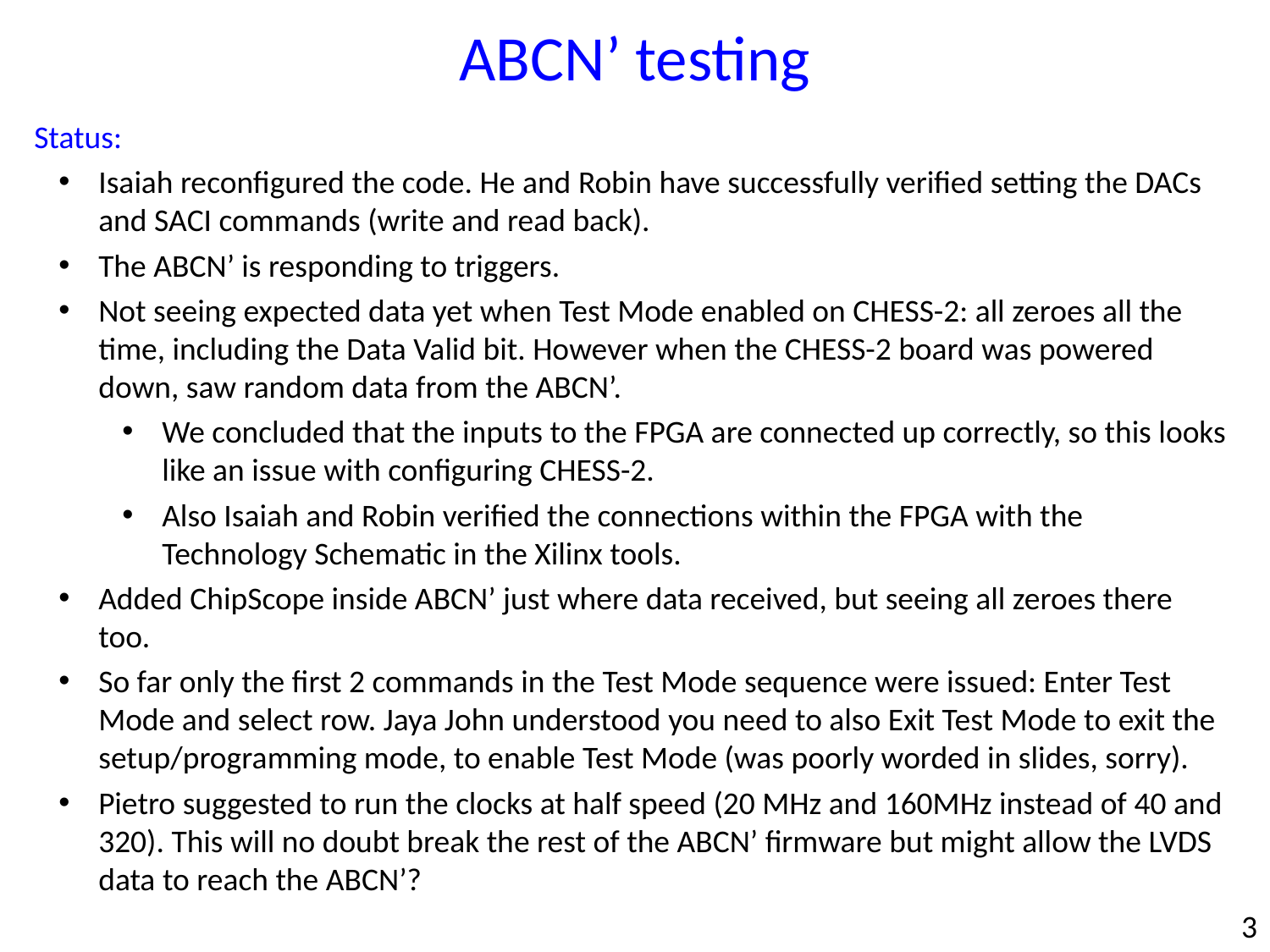

ABCN’ testing
Status:
Isaiah reconfigured the code. He and Robin have successfully verified setting the DACs and SACI commands (write and read back).
The ABCN’ is responding to triggers.
Not seeing expected data yet when Test Mode enabled on CHESS-2: all zeroes all the time, including the Data Valid bit. However when the CHESS-2 board was powered down, saw random data from the ABCN’.
We concluded that the inputs to the FPGA are connected up correctly, so this looks like an issue with configuring CHESS-2.
Also Isaiah and Robin verified the connections within the FPGA with the Technology Schematic in the Xilinx tools.
Added ChipScope inside ABCN’ just where data received, but seeing all zeroes there too.
So far only the first 2 commands in the Test Mode sequence were issued: Enter Test Mode and select row. Jaya John understood you need to also Exit Test Mode to exit the setup/programming mode, to enable Test Mode (was poorly worded in slides, sorry).
Pietro suggested to run the clocks at half speed (20 MHz and 160MHz instead of 40 and 320). This will no doubt break the rest of the ABCN’ firmware but might allow the LVDS data to reach the ABCN’?
3